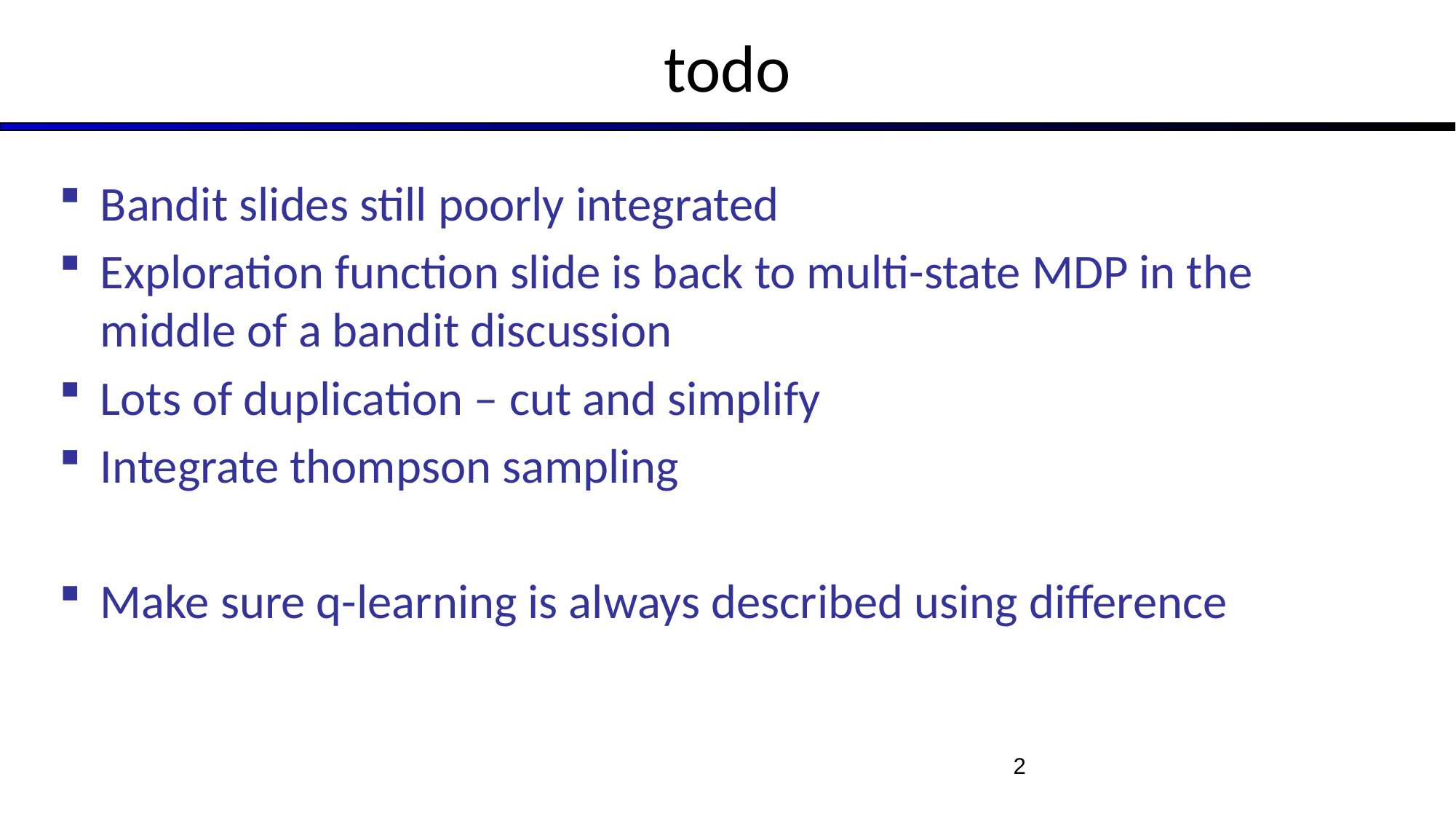

# todo
Bandit slides still poorly integrated
Exploration function slide is back to multi-state MDP in the middle of a bandit discussion
Lots of duplication – cut and simplify
Integrate thompson sampling

Make sure q-learning is always described using difference
2